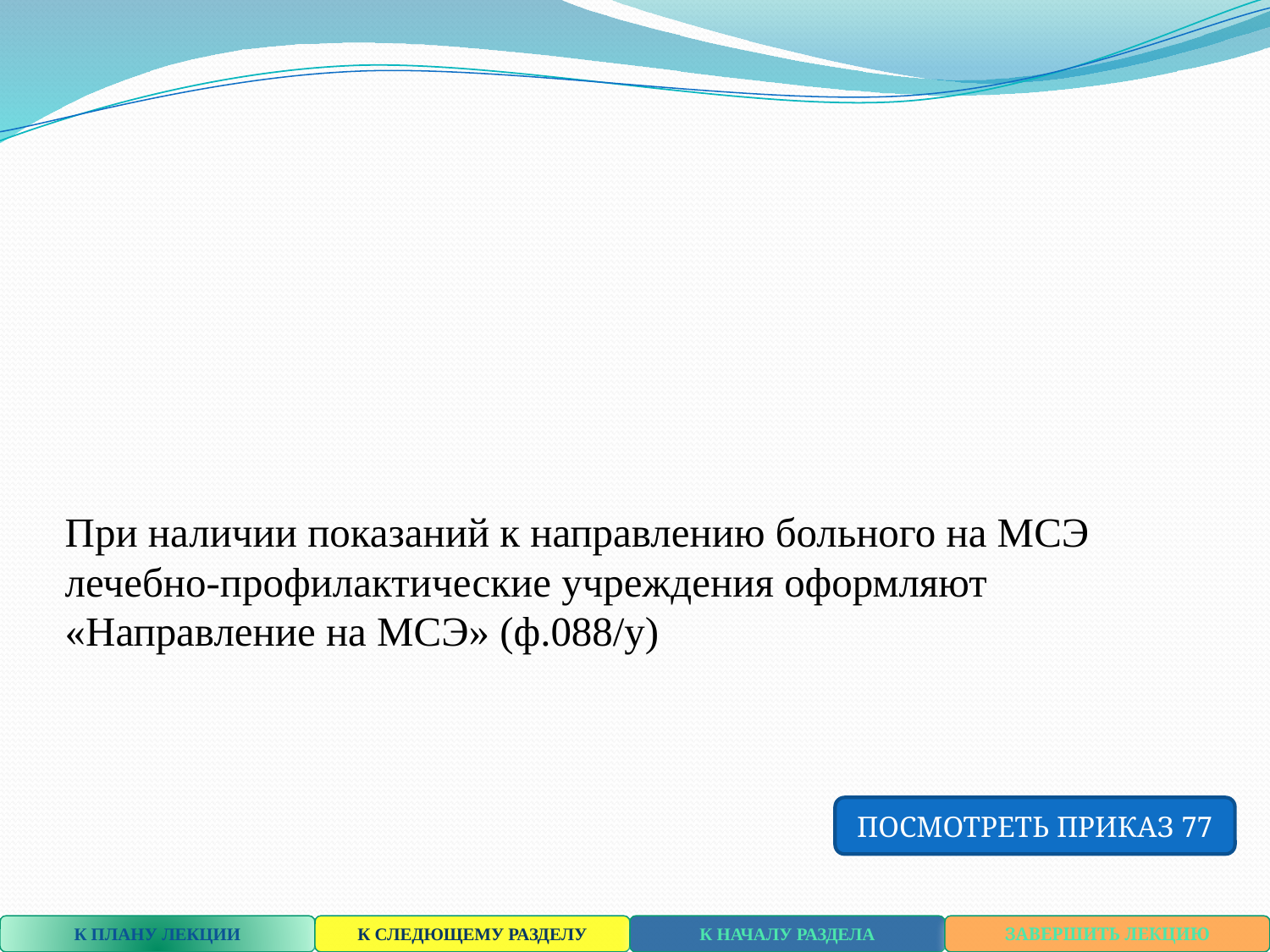

# При наличии показаний к направлению больного на МСЭ лечебно-профилактические учреждения оформляют «Направление на МСЭ» (ф.088/у)
ПОСМОТРЕТЬ ПРИКАЗ 77
К ПЛАНУ ЛЕКЦИИ
К СЛЕДЮЩЕМУ РАЗДЕЛУ
К НАЧАЛУ РАЗДЕЛА
ЗАВЕРШИТЬ ЛЕКЦИЮ